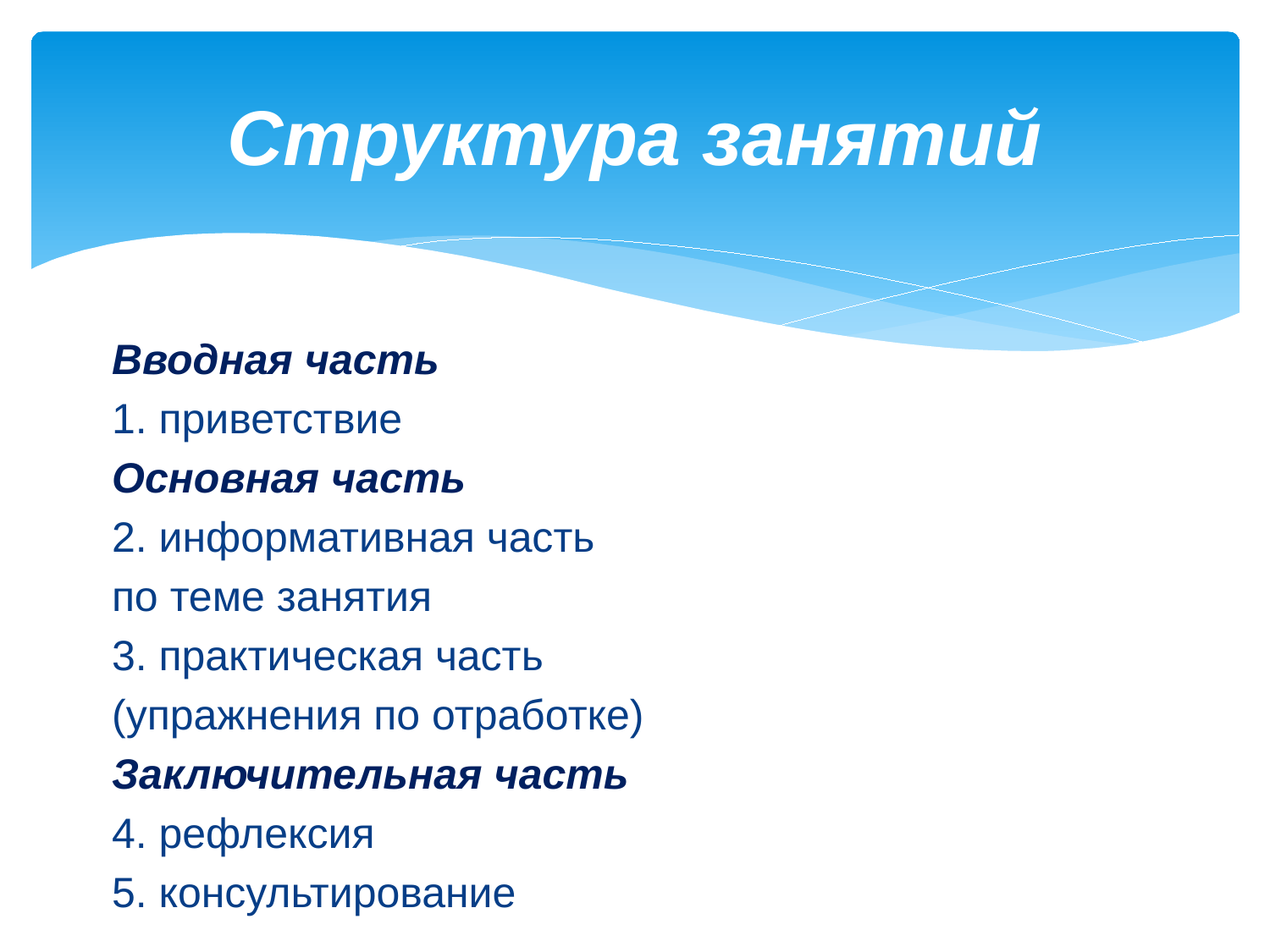

# Структура занятий
Вводная часть
1. приветствие
Основная часть
2. информативная часть
по теме занятия
3. практическая часть
(упражнения по отработке)
Заключительная часть
4. рефлексия
5. консультирование